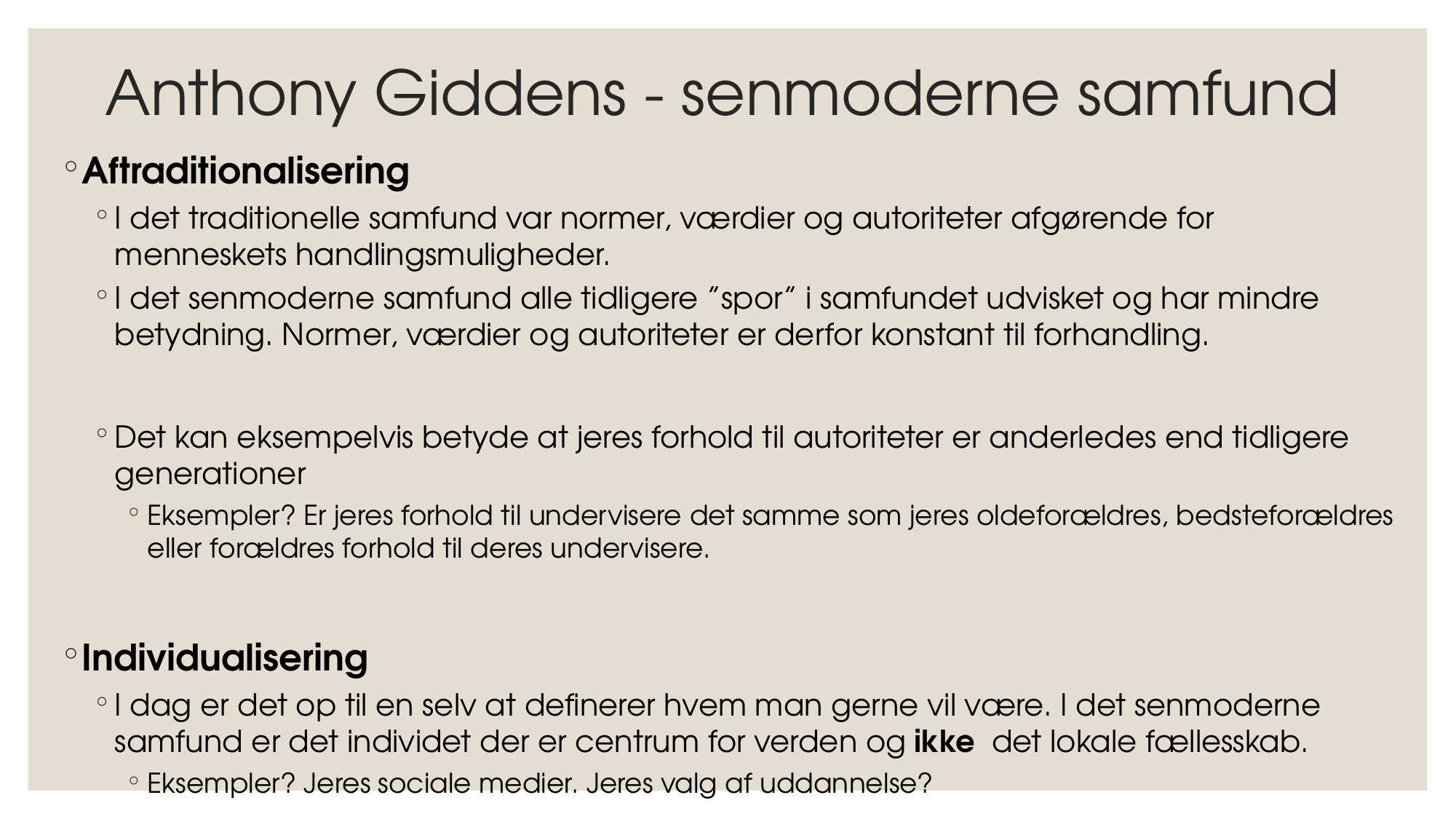

# Anthony Giddens - senmoderne samfund
Aftraditionalisering
I det traditionelle samfund var normer, værdier og autoriteter afgørende for menneskets handlingsmuligheder.
I det senmoderne samfund alle tidligere ”spor” i samfundet udvisket og har mindre betydning. Normer, værdier og autoriteter er derfor konstant til forhandling.

Det kan eksempelvis betyde at jeres forhold til autoriteter er anderledes end tidligere generationer
Eksempler? Er jeres forhold til undervisere det samme som jeres oldeforældres, bedsteforældres eller forældres forhold til deres undervisere.

Individualisering
I dag er det op til en selv at definerer hvem man gerne vil være. I det senmoderne samfund er det individet der er centrum for verden og ikke  det lokale fællesskab.
Eksempler? Jeres sociale medier. Jeres valg af uddannelse?